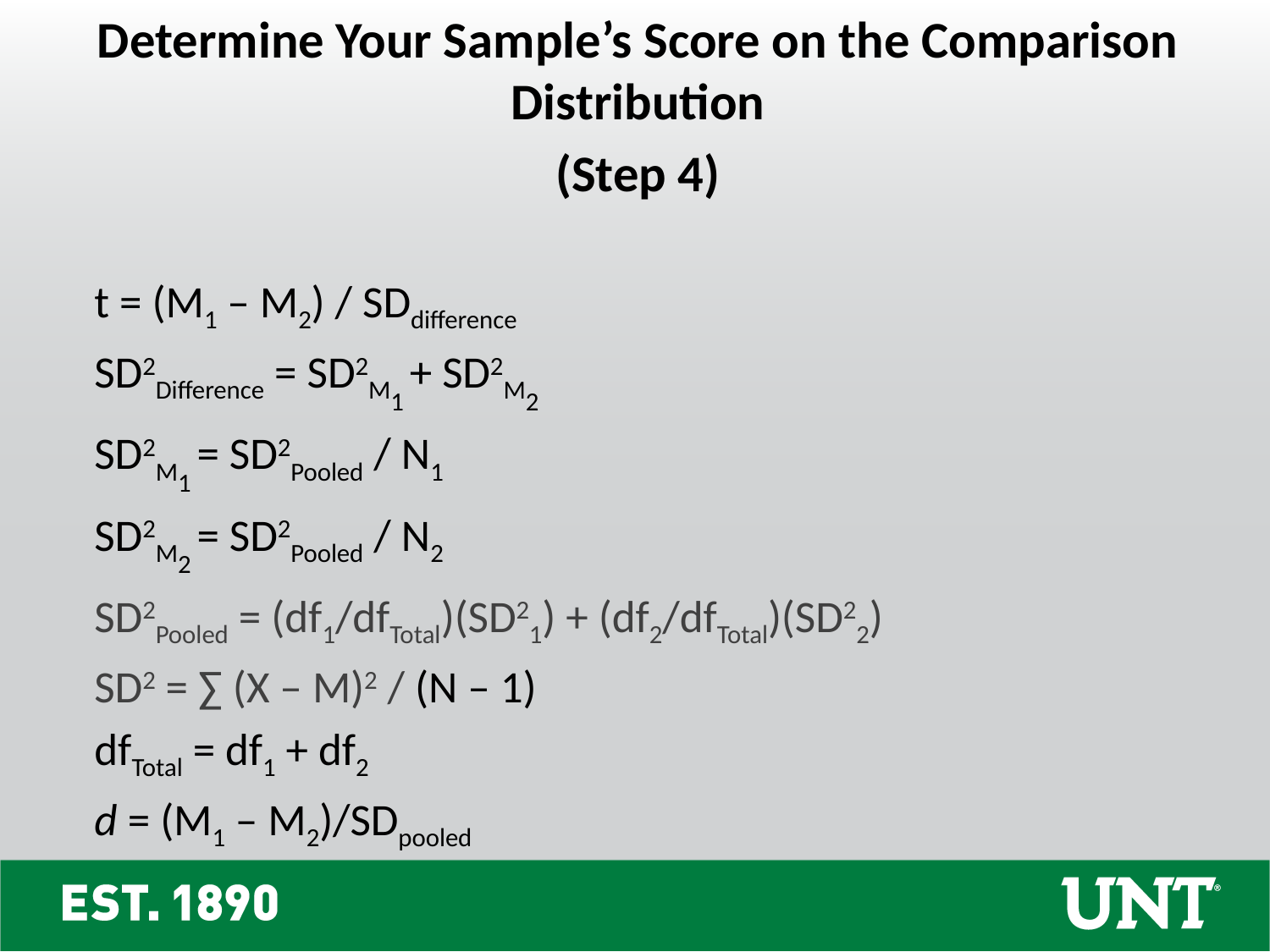

Determine Your Sample’s Score on the Comparison Distribution
(Step 4)

t = (M1 – M2) / SDdifference
SD2Difference = SD2M1 + SD2M2
SD2M1 = SD2Pooled / N1
SD2M2 = SD2Pooled / N2
SD2Pooled = (df1/dfTotal)(SD21) + (df2/dfTotal)(SD22)
SD2 = ∑ (X – M)2 / (N – 1)
dfTotal = df1 + df2
d = (M1 – M2)/SDpooled